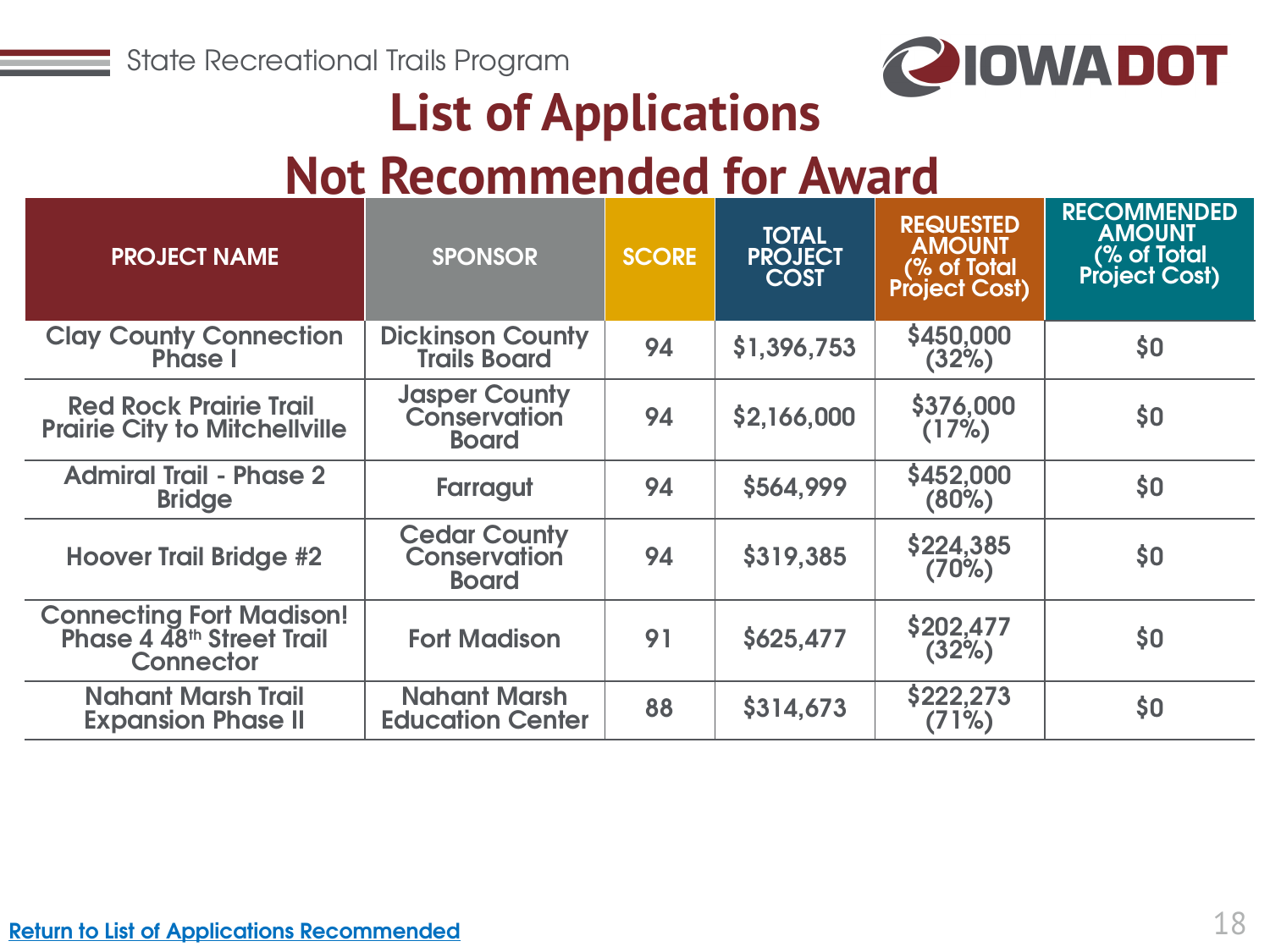

# List of Applications Not Recommended for Award
| PROJECT NAME | SPONSOR | SCORE | TOTAL PROJECT COST | REQUESTED AMOUNT (% of Total Project Cost) | RECOMMENDED AMOUNT (% of Total Project Cost) |
| --- | --- | --- | --- | --- | --- |
| Clay County Connection Phase I | Dickinson County Trails Board | 94 | $1,396,753 | $450,000 (32%) | $0 |
| Red Rock Prairie Trail Prairie City to Mitchellville | Jasper County Conservation Board | 94 | $2,166,000 | $376,000 (17%) | $0 |
| Admiral Trail - Phase 2 Bridge | Farragut | 94 | $564,999 | $452,000 (80%) | $0 |
| Hoover Trail Bridge #2 | Cedar County Conservation Board | 94 | $319,385 | $224,385 (70%) | $0 |
| Connecting Fort Madison! Phase 4 48th Street Trail Connector | Fort Madison | 91 | $625,477 | $202,477 (32%) | $0 |
| Nahant Marsh Trail Expansion Phase II | Nahant Marsh Education Center | 88 | $314,673 | $222,273 (71%) | $0 |
Return to List of Applications Recommended